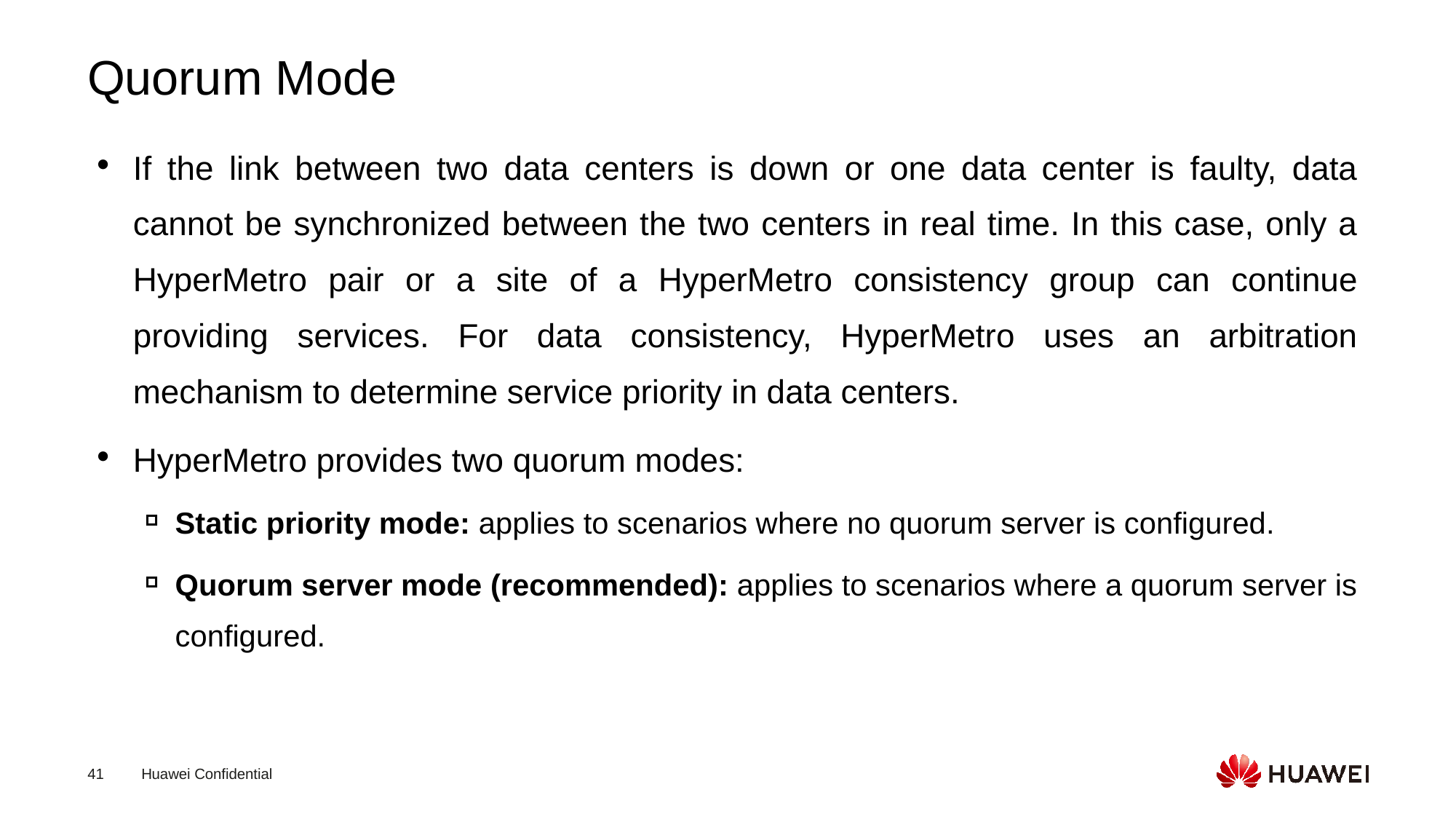

# Quorum Mode
If the link between two data centers is down or one data center is faulty, data cannot be synchronized between the two centers in real time. In this case, only a HyperMetro pair or a site of a HyperMetro consistency group can continue providing services. For data consistency, HyperMetro uses an arbitration mechanism to determine service priority in data centers.
HyperMetro provides two quorum modes:
Static priority mode: applies to scenarios where no quorum server is configured.
Quorum server mode (recommended): applies to scenarios where a quorum server is configured.